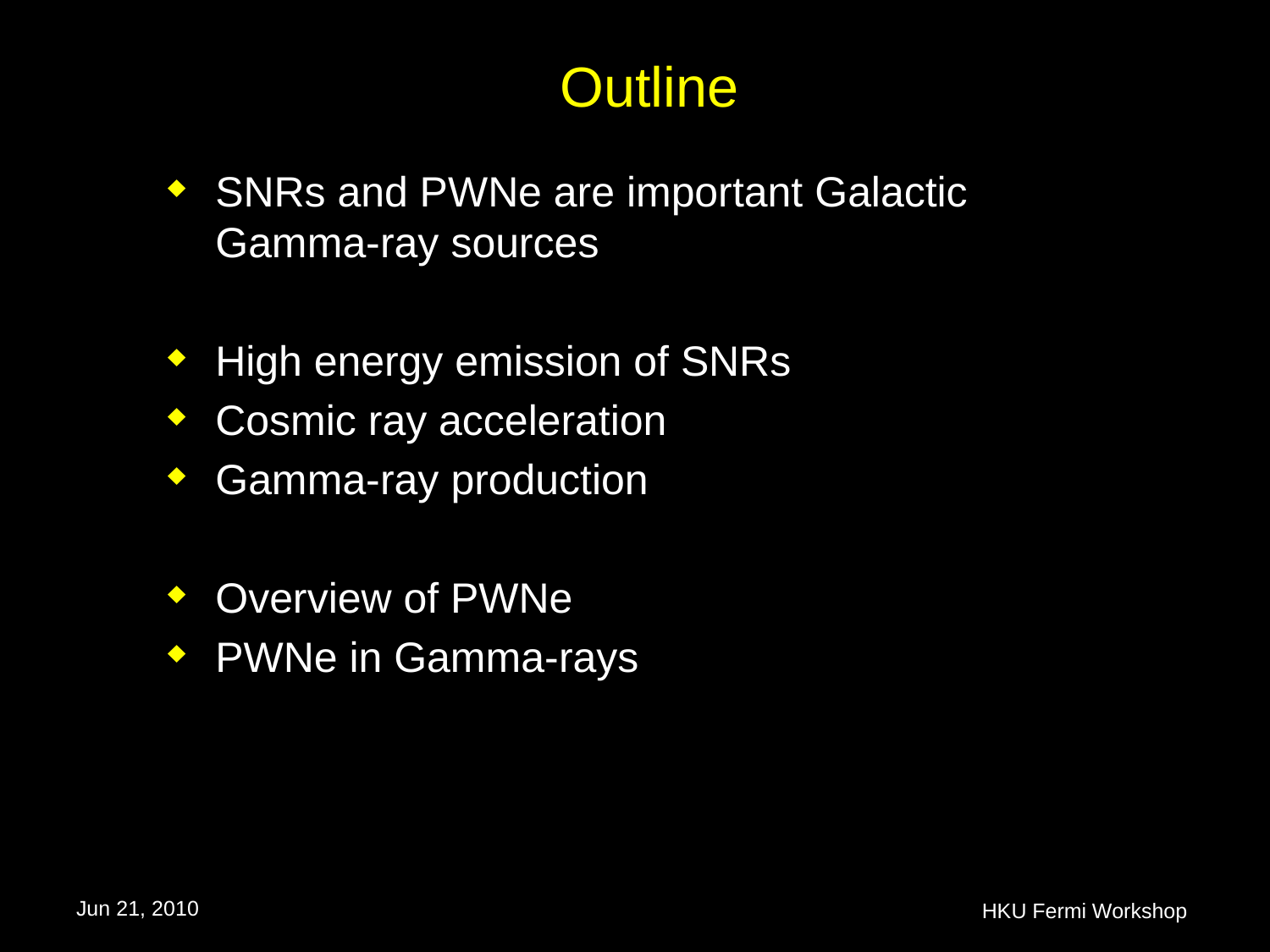

# Outline
SNRs and PWNe are important Galactic Gamma-ray sources

High energy emission of SNRs
Cosmic ray acceleration
Gamma-ray production

Overview of PWNe
PWNe in Gamma-rays
Jun 21, 2010
HKU Fermi Workshop